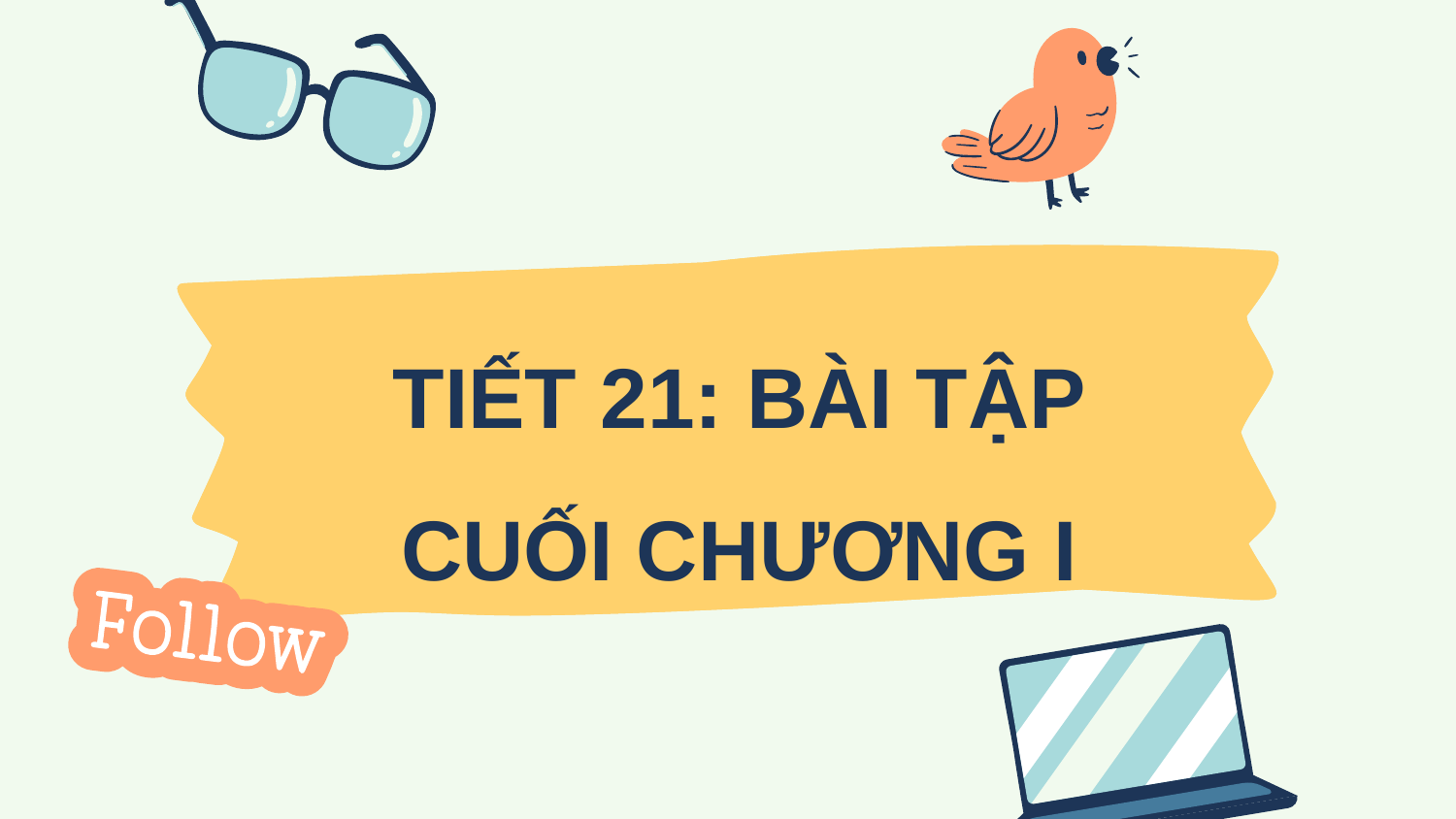

TIẾT 21: BÀI TẬP CUỐI CHƯƠNG I